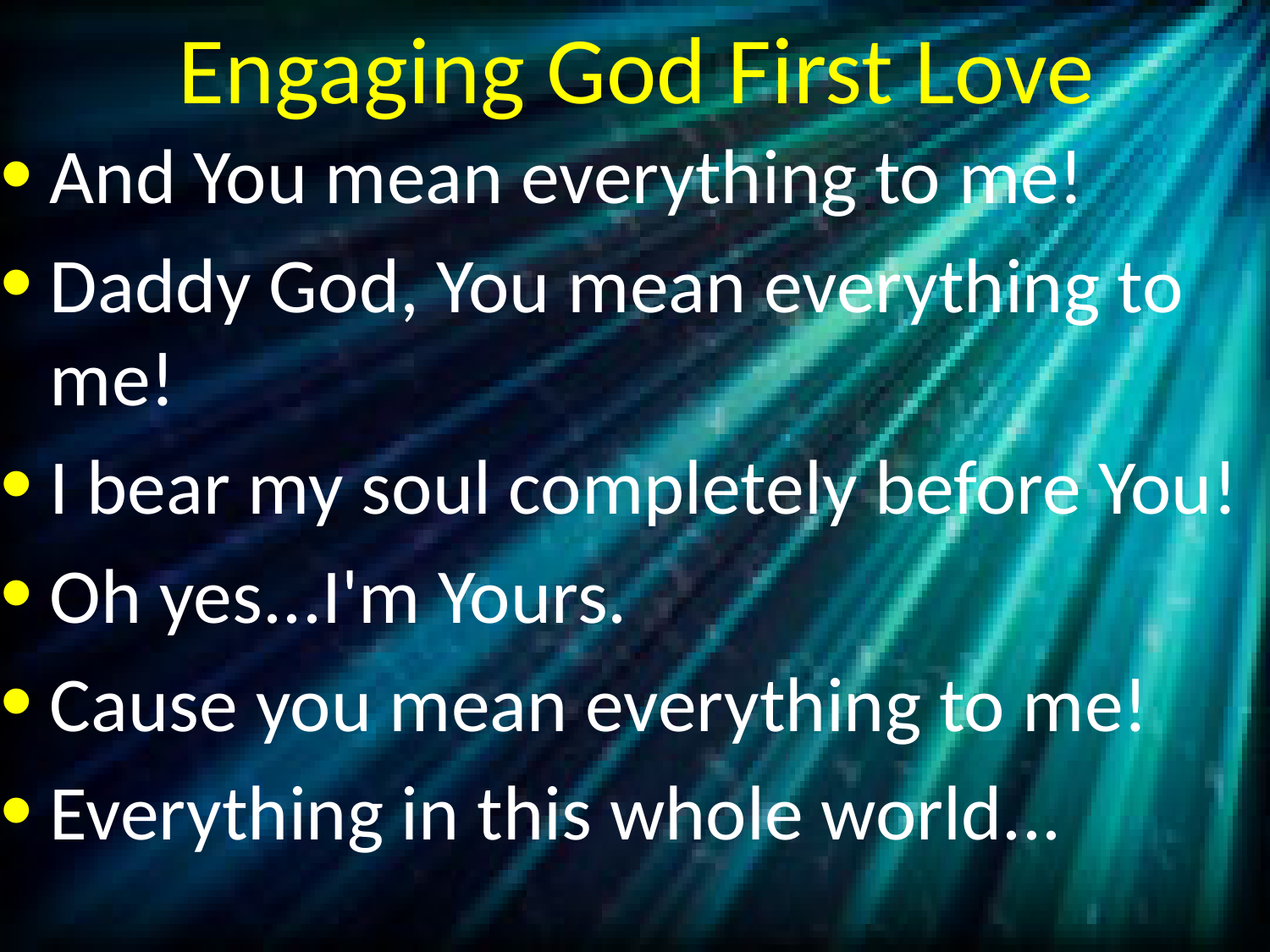

# Engaging God First Love
And You mean everything to me!
Daddy God, You mean everything to me!
I bear my soul completely before You!
Oh yes...I'm Yours.
Cause you mean everything to me!
Everything in this whole world...